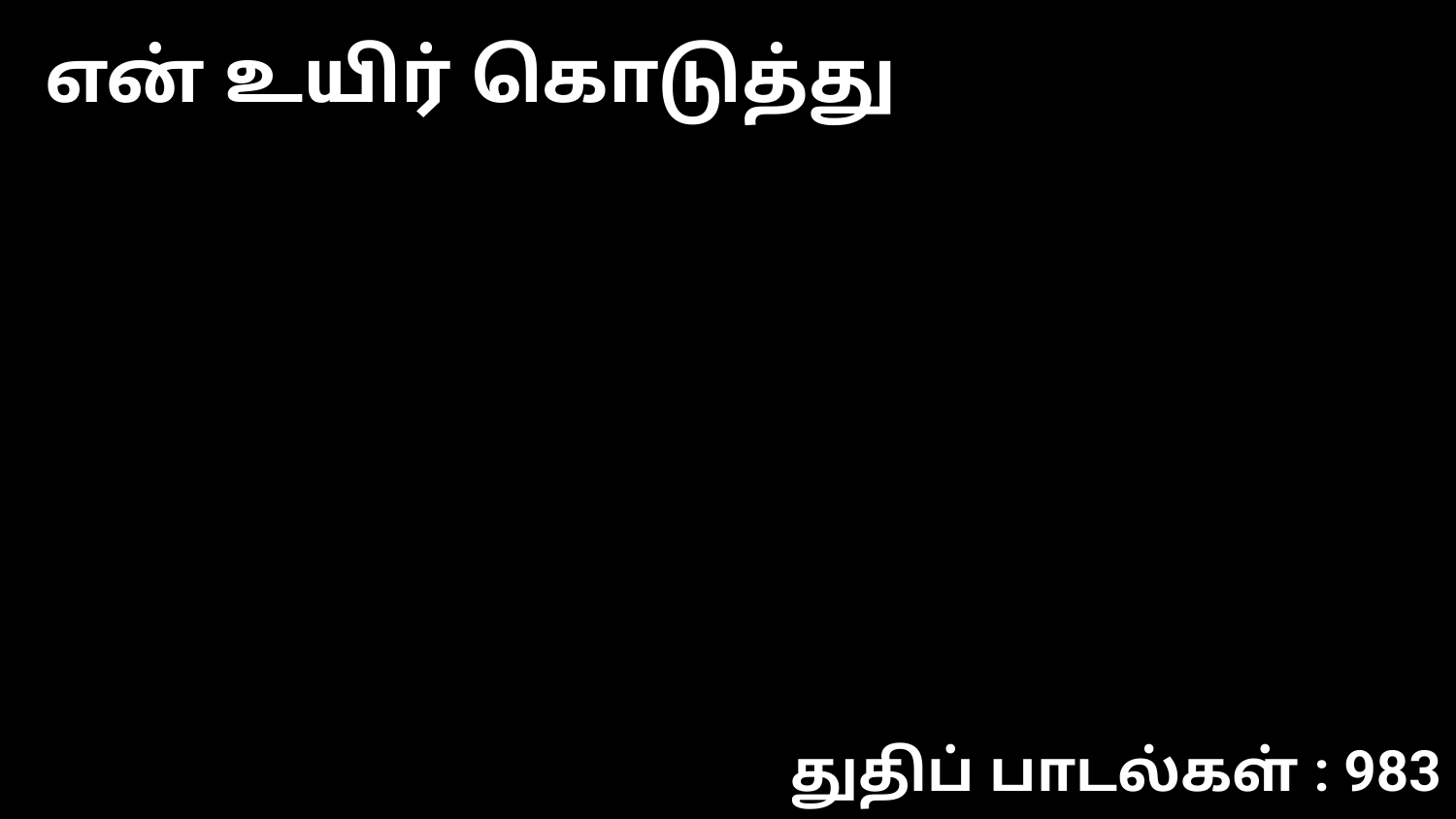

என் உயிர் கொடுத்து
துதிப் பாடல்கள் : 983